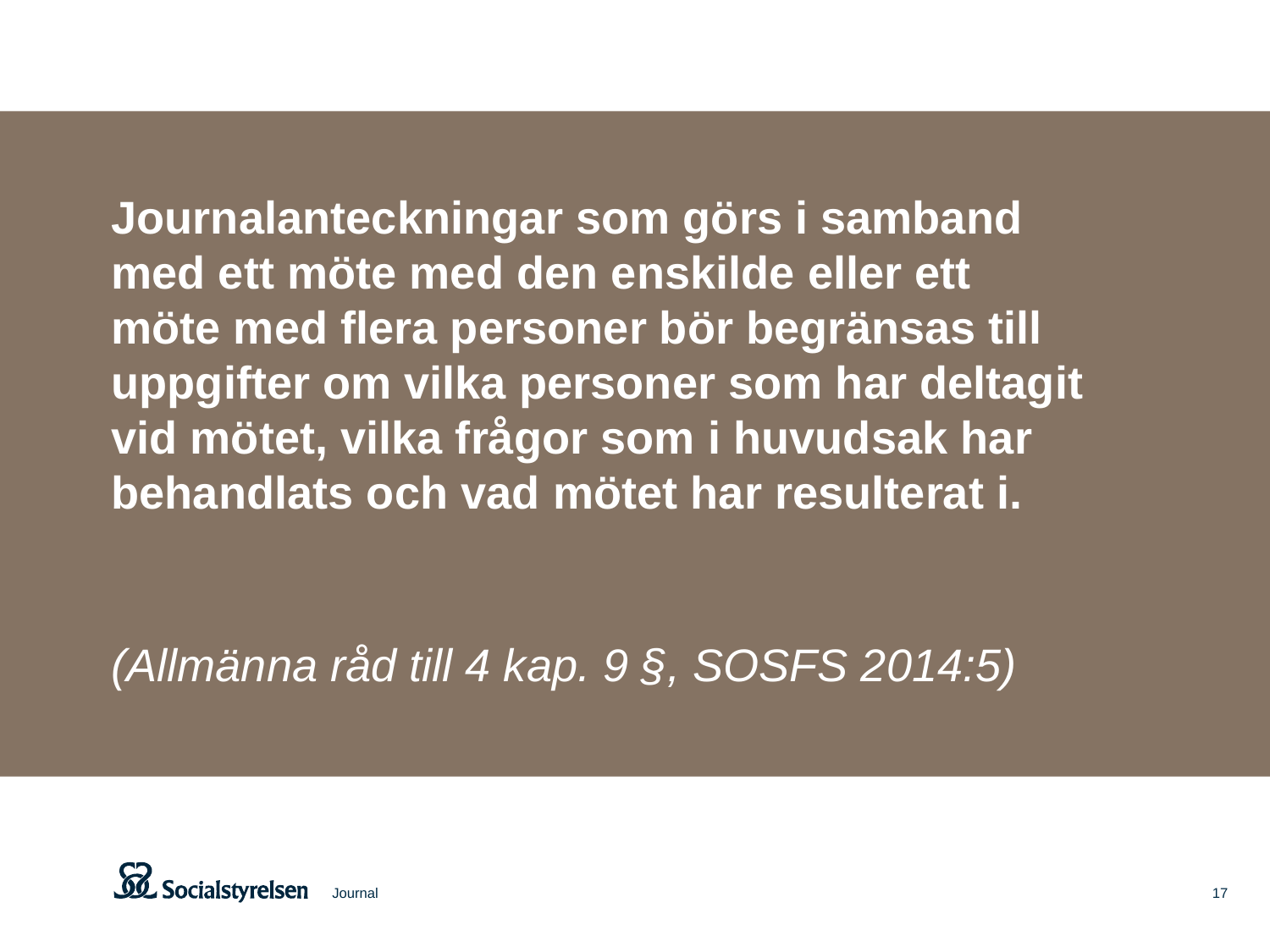

Journalanteckningar som görs i samband med ett möte med den enskilde eller ett möte med flera personer bör begränsas till uppgifter om vilka personer som har deltagit vid mötet, vilka frågor som i huvudsak har behandlats och vad mötet har resulterat i.

(Allmänna råd till 4 kap. 9 §, SOSFS 2014:5)
Journal
17